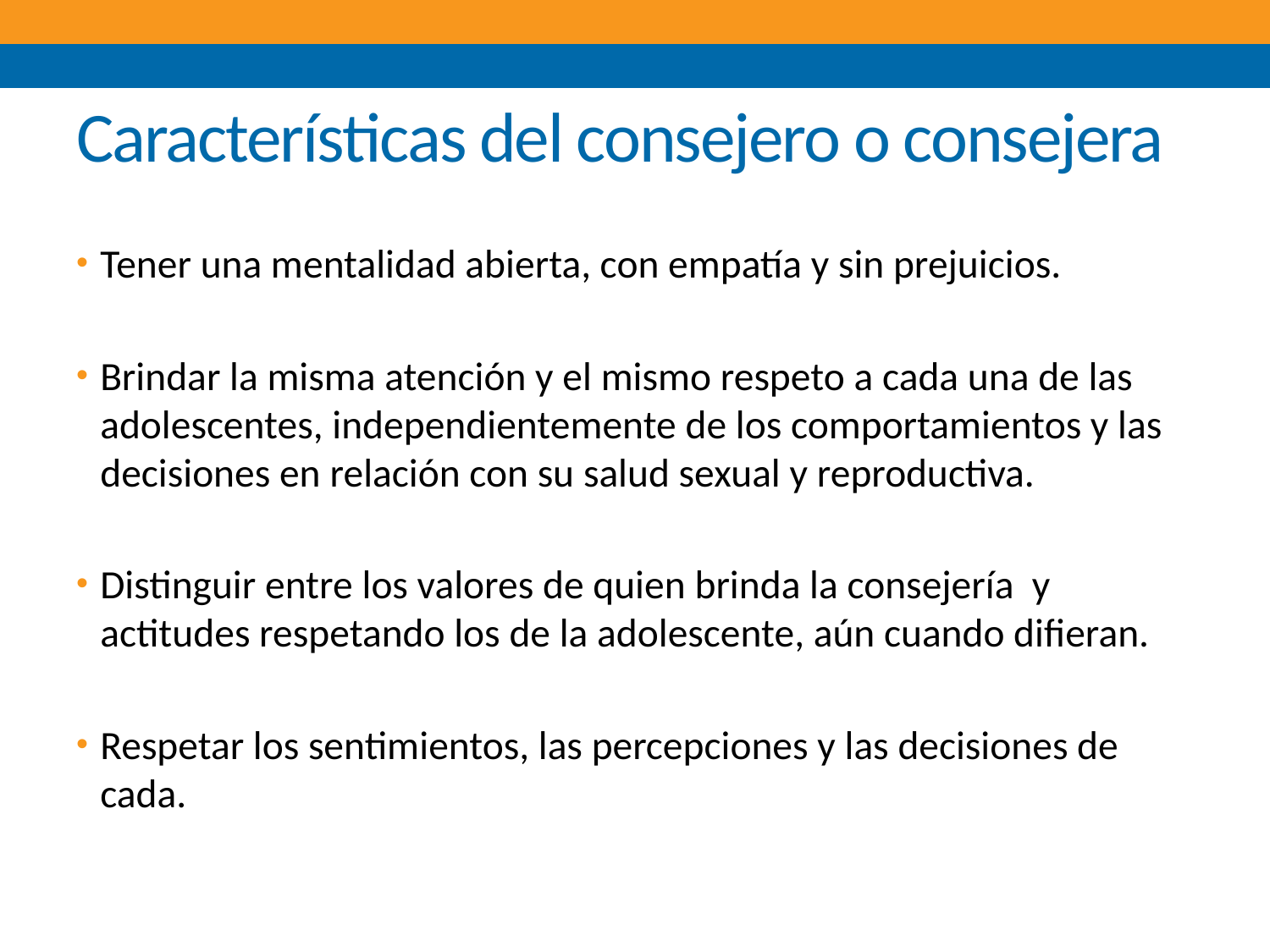

# Características del consejero o consejera

Tener una mentalidad abierta, con empatía y sin prejuicios.

Brindar la misma atención y el mismo respeto a cada una de las adolescentes, independientemente de los comportamientos y las decisiones en relación con su salud sexual y reproductiva.

Distinguir entre los valores de quien brinda la consejería  y actitudes respetando los de la adolescente, aún cuando difieran.

Respetar los sentimientos, las percepciones y las decisiones de cada.